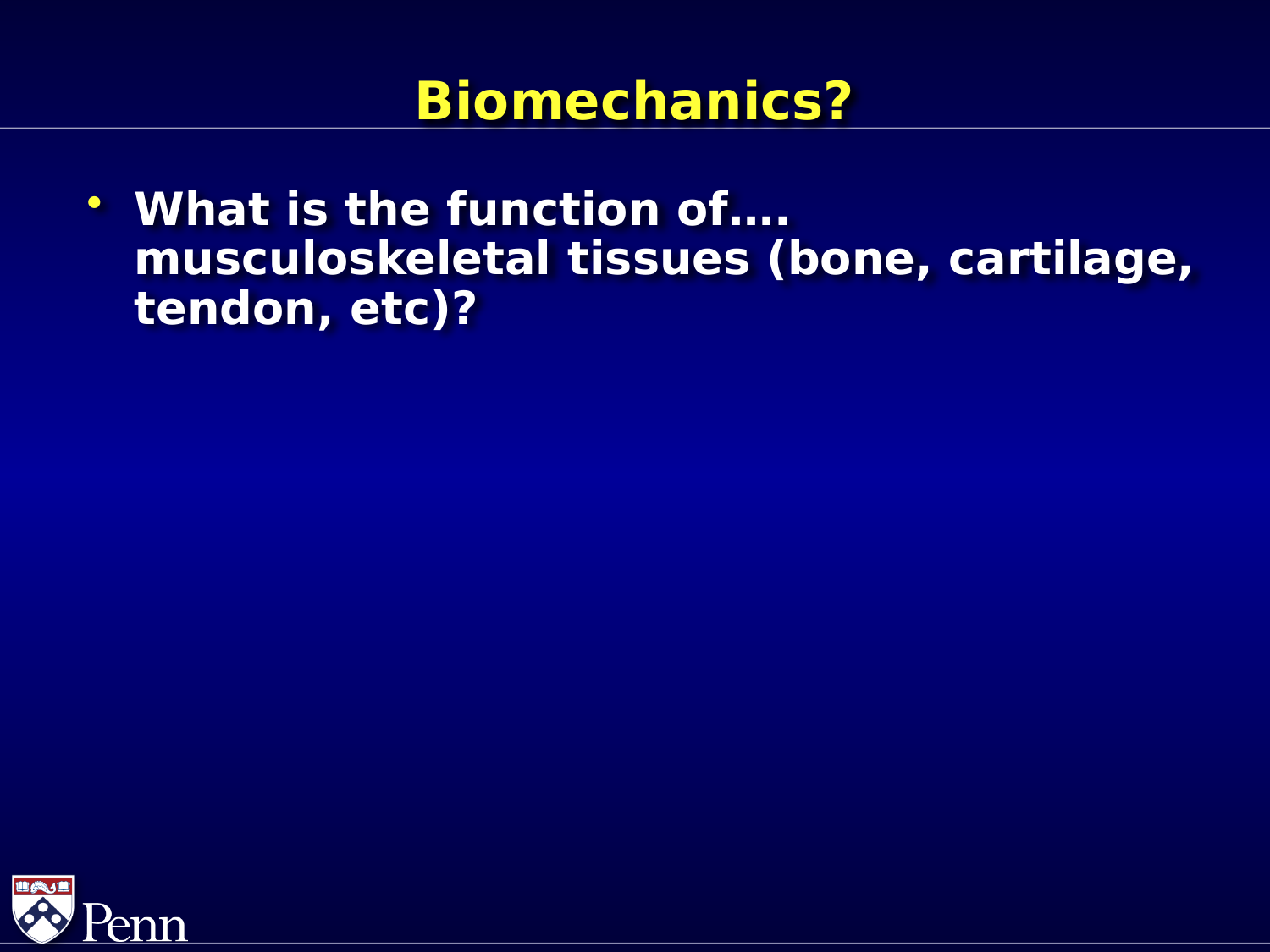

# Biomechanics?
What is the function of…. musculoskeletal tissues (bone, cartilage, tendon, etc)?